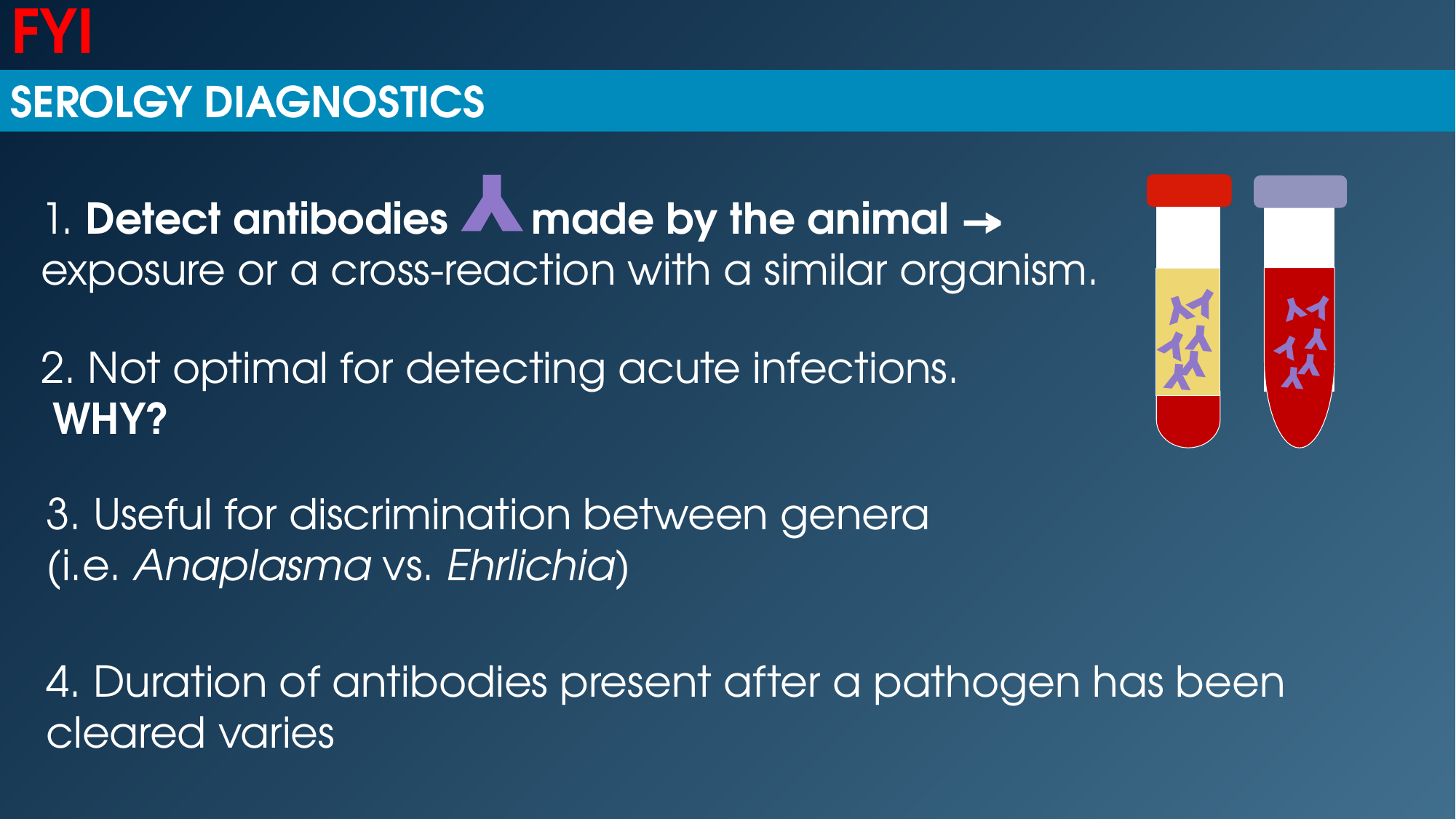

FYI
SEROLGY DIAGNOSTICS
Y

Y
Y
Y
Y
Y
Y

Y
Y
Y
Y
Y
Y
1. Detect antibodies       made by the animal → exposure or a cross-reaction with a similar organism.
2. Not optimal for detecting acute infections.  WHY?
3. Useful for discrimination between genera (i.e. Anaplasma vs. Ehrlichia)
4. Duration of antibodies present after a pathogen has been cleared varies